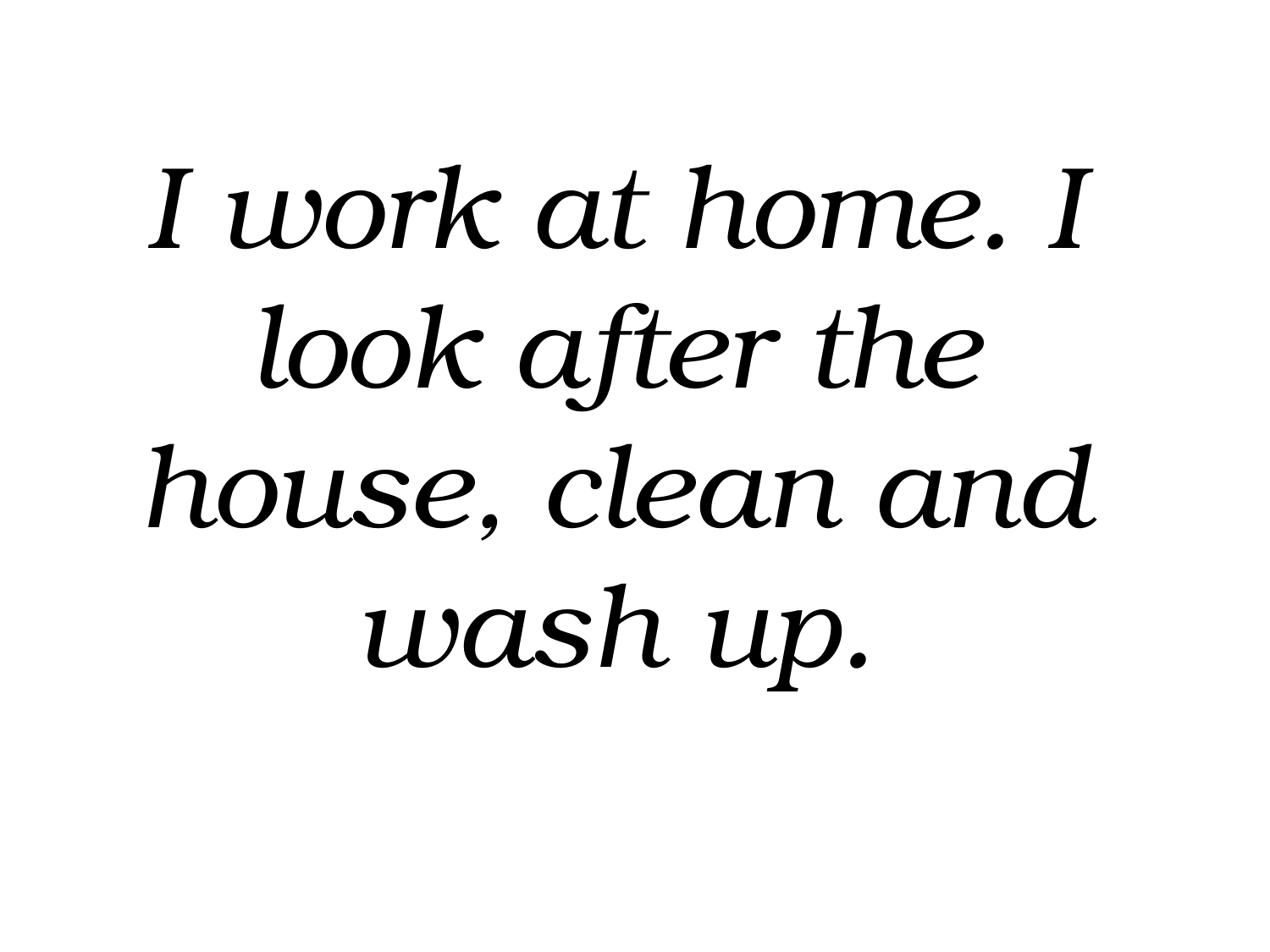

I work at home. I look after the house, clean and wash up.